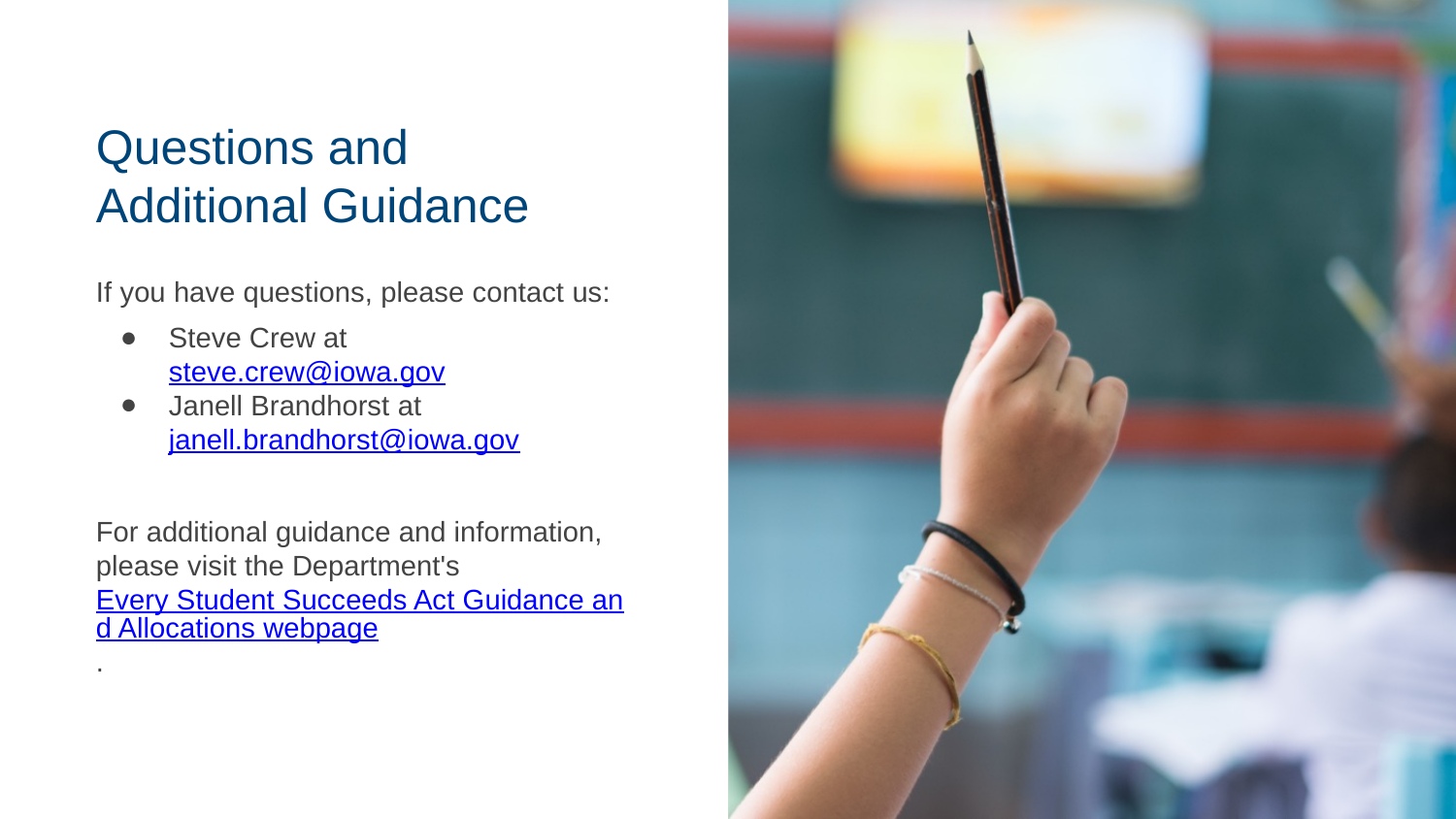

# Questions and Additional Guidance
If you have questions, please contact us:
Steve Crew at steve.crew@iowa.gov
Janell Brandhorst at janell.brandhorst@iowa.gov

For additional guidance and information, please visit the Department's Every Student Succeeds Act Guidance and Allocations webpage.